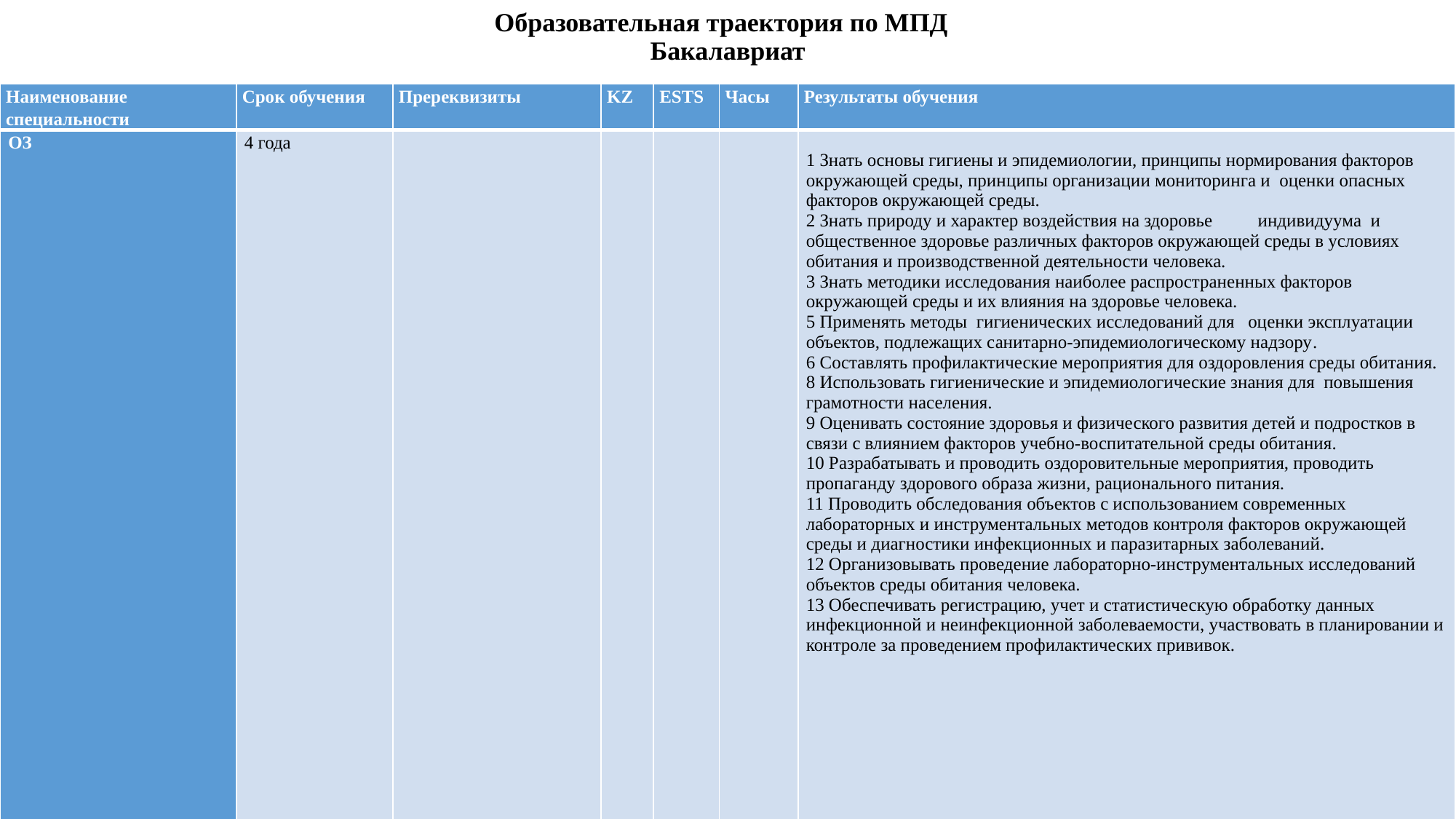

# Образовательная траектория по МПД Бакалавриат
| Наименование специальности | Срок обучения | Пререквизиты | KZ | ESTS | Часы | Результаты обучения |
| --- | --- | --- | --- | --- | --- | --- |
| ОЗ | 4 года |  |  |  |  | 1 Знать основы гигиены и эпидемиологии, принципы нормирования факторов окружающей среды, принципы организации мониторинга и оценки опасных факторов окружающей среды. 2 Знать природу и характер воздействия на здоровье индивидуума и общественное здоровье различных факторов окружающей среды в условиях обитания и производственной деятельности человека. 3 Знать методики исследования наиболее распространенных факторов окружающей среды и их влияния на здоровье человека. 5 Применять методы гигиенических исследований для оценки эксплуатации объектов, подлежащих санитарно-эпидемиологическому надзору. 6 Составлять профилактические мероприятия для оздоровления среды обитания. 8 Использовать гигиенические и эпидемиологические знания для повышения грамотности населения. 9 Оценивать состояние здоровья и физического развития детей и подростков в связи с влиянием факторов учебно-воспитательной среды обитания. 10 Разрабатывать и проводить оздоровительные мероприятия, проводить пропаганду здорового образа жизни, рационального питания.  11 Проводить обследования объектов с использованием современных лабораторных и инструментальных методов контроля факторов окружающей среды и диагностики инфекционных и паразитарных заболеваний. 12 Организовывать проведение лабораторно-инструментальных исследований объектов среды обитания человека. 13 Обеспечивать регистрацию, учет и статистическую обработку данных инфекционной и неинфекционной заболеваемости, участвовать в планировании и контроле за проведением профилактических прививок. |